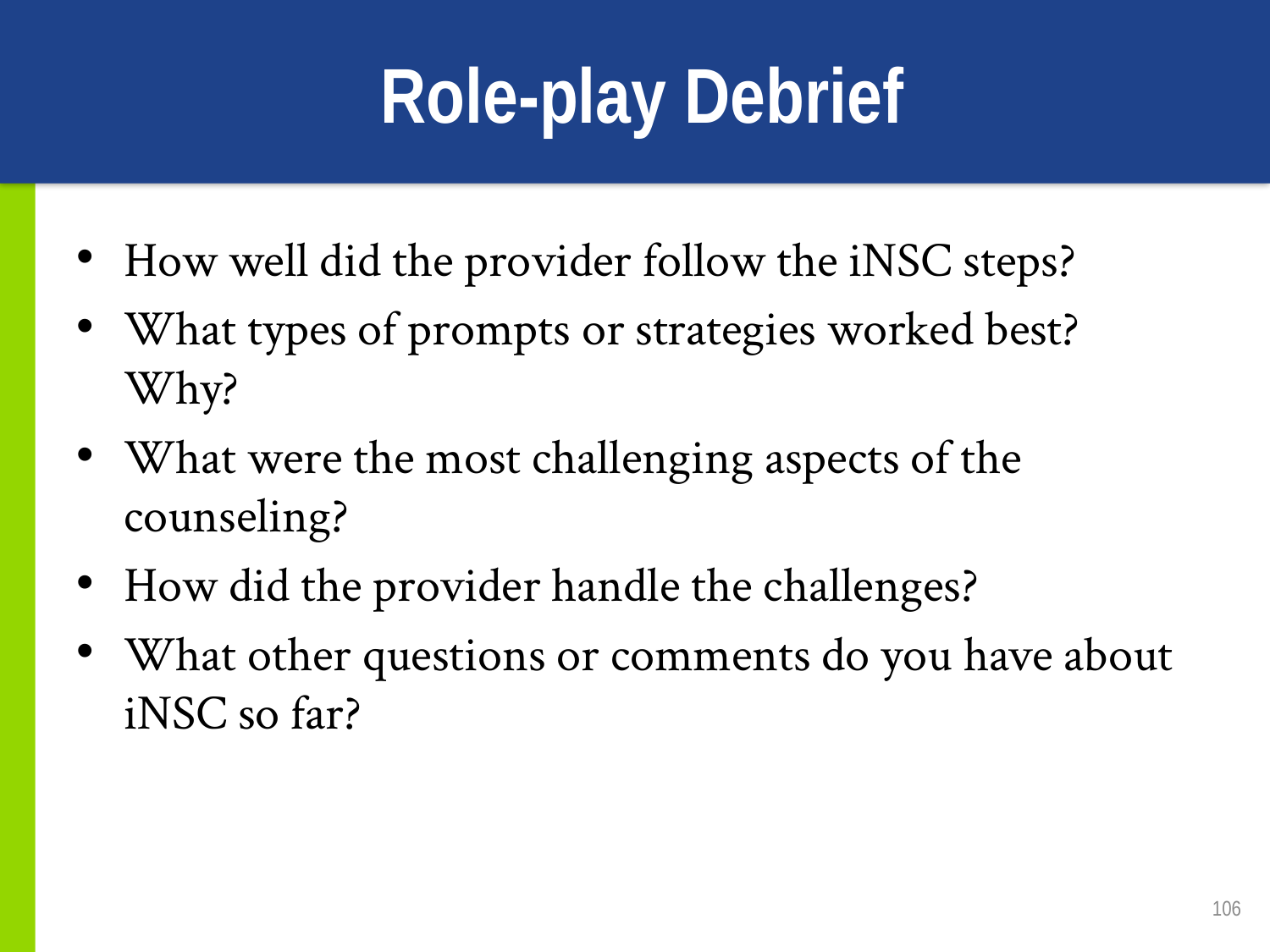

# Role-play Debrief
How well did the provider follow the iNSC steps?
What types of prompts or strategies worked best? Why?
What were the most challenging aspects of the counseling?
How did the provider handle the challenges?
What other questions or comments do you have about iNSC so far?

106